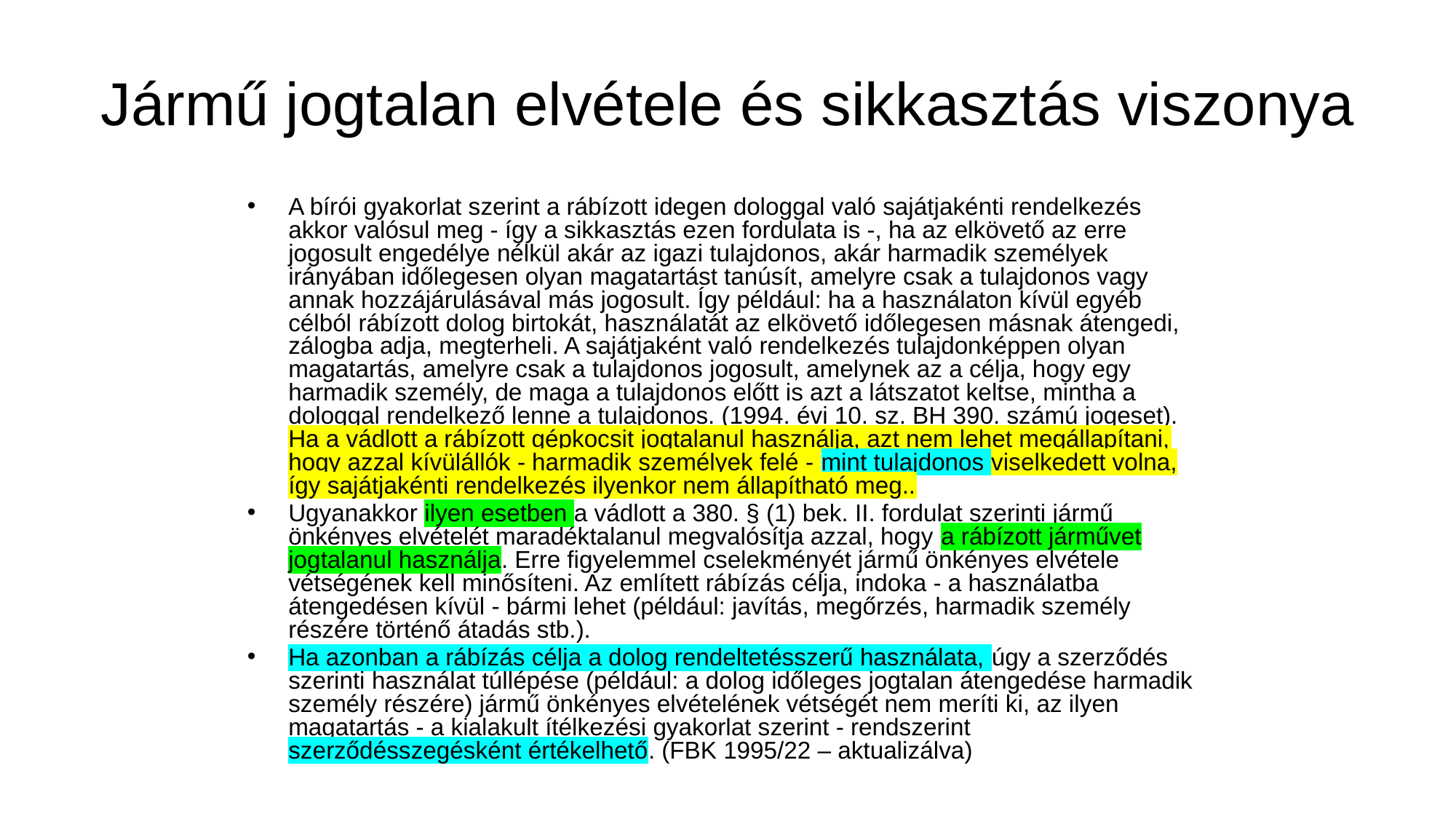

# Jármű jogtalan elvétele és sikkasztás viszonya
A bírói gyakorlat szerint a rábízott idegen dologgal való sajátjakénti rendelkezés akkor valósul meg - így a sikkasztás ezen fordulata is -, ha az elkövető az erre jogosult engedélye nélkül akár az igazi tulajdonos, akár harmadik személyek irányában időlegesen olyan magatartást tanúsít, amelyre csak a tulajdonos vagy annak hozzájárulásával más jogosult. Így például: ha a használaton kívül egyéb célból rábízott dolog birtokát, használatát az elkövető időlegesen másnak átengedi, zálogba adja, megterheli. A sajátjaként való rendelkezés tulajdonképpen olyan magatartás, amelyre csak a tulajdonos jogosult, amelynek az a célja, hogy egy harmadik személy, de maga a tulajdonos előtt is azt a látszatot keltse, mintha a dologgal rendelkező lenne a tulajdonos. (1994. évi 10. sz. BH 390. számú jogeset). Ha a vádlott a rábízott gépkocsit jogtalanul használja, azt nem lehet megállapítani, hogy azzal kívülállók - harmadik személyek felé - mint tulajdonos viselkedett volna, így sajátjakénti rendelkezés ilyenkor nem állapítható meg..
Ugyanakkor ilyen esetben a vádlott a 380. § (1) bek. II. fordulat szerinti jármű önkényes elvételét maradéktalanul megvalósítja azzal, hogy a rábízott járművet jogtalanul használja. Erre figyelemmel cselekményét jármű önkényes elvétele vétségének kell minősíteni. Az említett rábízás célja, indoka - a használatba átengedésen kívül - bármi lehet (például: javítás, megőrzés, harmadik személy részére történő átadás stb.).
Ha azonban a rábízás célja a dolog rendeltetésszerű használata, úgy a szerződés szerinti használat túllépése (például: a dolog időleges jogtalan átengedése harmadik személy részére) jármű önkényes elvételének vétségét nem meríti ki, az ilyen magatartás - a kialakult ítélkezési gyakorlat szerint - rendszerint szerződésszegésként értékelhető. (FBK 1995/22 – aktualizálva)